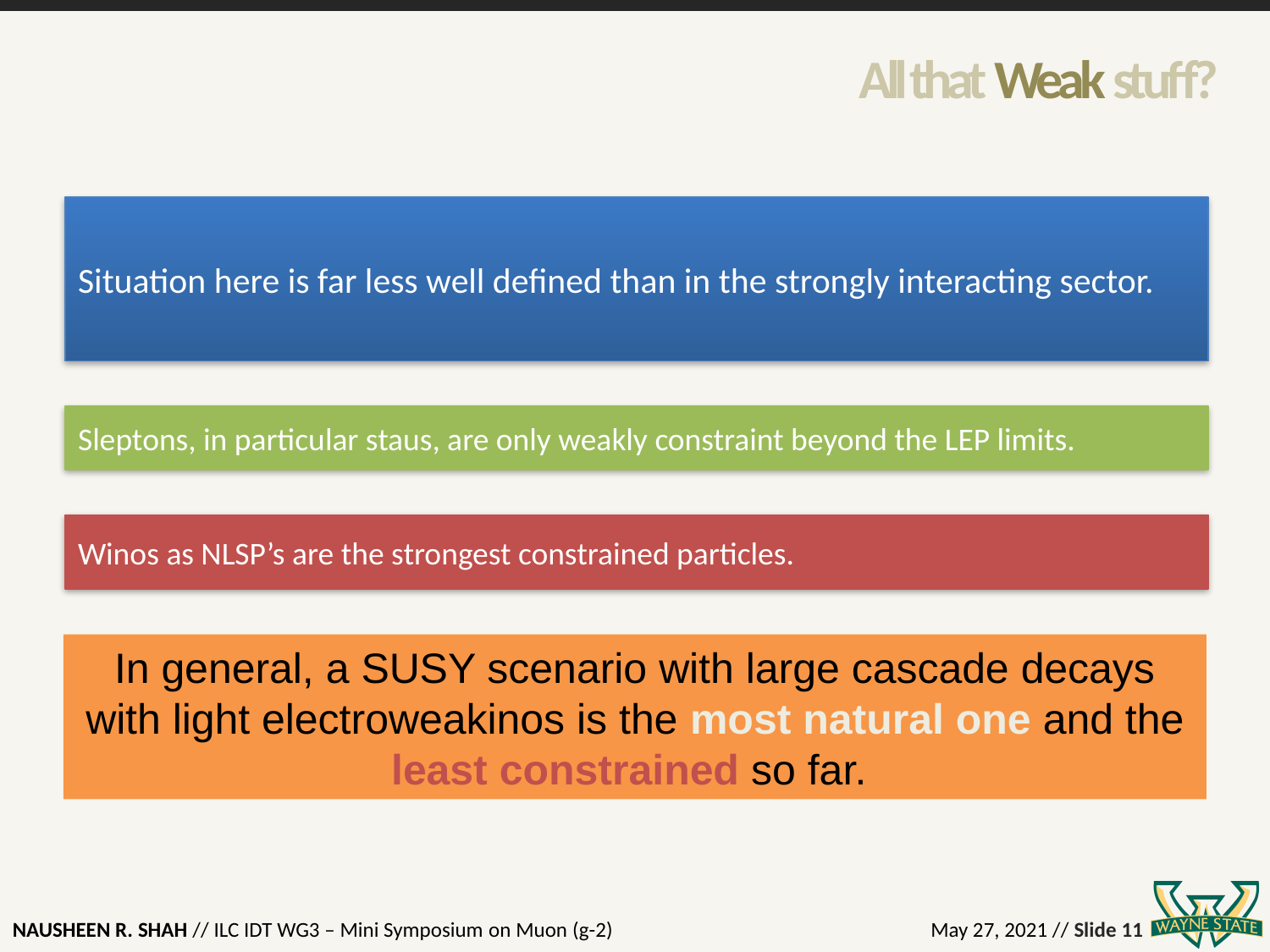

# All that Weak stuff?
Situation here is far less well defined than in the strongly interacting sector.
Sleptons, in particular staus, are only weakly constraint beyond the LEP limits.
Winos as NLSP’s are the strongest constrained particles.
In general, a SUSY scenario with large cascade decays with light electroweakinos is the most natural one and the least constrained so far.